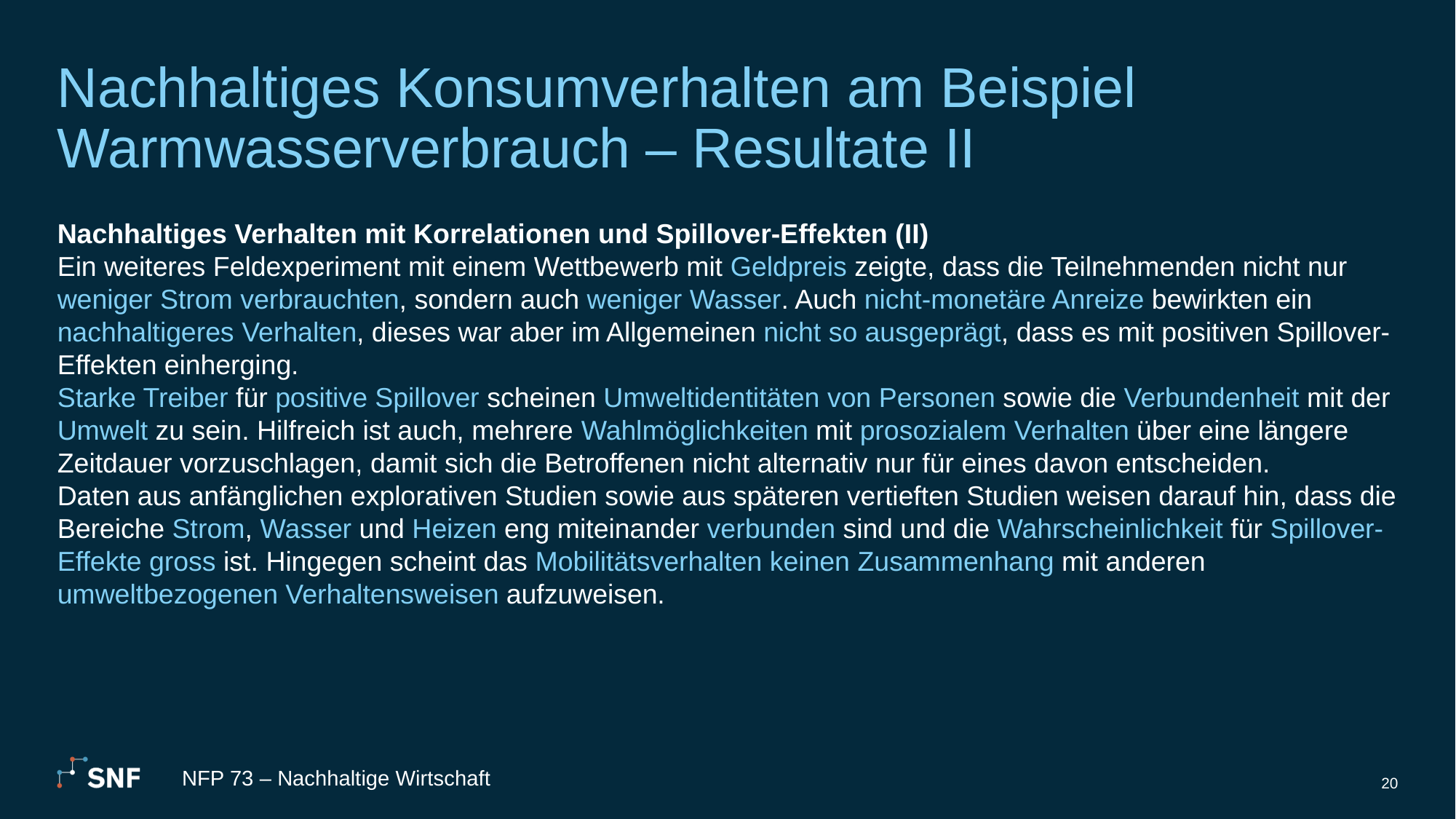

# Nachhaltiges Konsumverhalten am Beispiel Warmwasserverbrauch – Resultate II
Nachhaltiges Verhalten mit Korrelationen und Spillover-Effekten (II)
Ein weiteres Feldexperiment mit einem Wettbewerb mit Geldpreis zeigte, dass die Teilnehmenden nicht nur weniger Strom verbrauchten, sondern auch weniger Wasser. Auch nicht-monetäre Anreize bewirkten ein nachhaltigeres Verhalten, dieses war aber im Allgemeinen nicht so ausgeprägt, dass es mit positiven Spillover-Effekten einherging.
Starke Treiber für positive Spillover scheinen Umweltidentitäten von Personen sowie die Verbundenheit mit der Umwelt zu sein. Hilfreich ist auch, mehrere Wahlmöglichkeiten mit prosozialem Verhalten über eine längere Zeitdauer vorzuschlagen, damit sich die Betroffenen nicht alternativ nur für eines davon entscheiden.
Daten aus anfänglichen explorativen Studien sowie aus späteren vertieften Studien weisen darauf hin, dass die Bereiche Strom, Wasser und Heizen eng miteinander verbunden sind und die Wahrscheinlichkeit für Spillover-Effekte gross ist. Hingegen scheint das Mobilitätsverhalten keinen Zusammenhang mit anderen umweltbezogenen Verhaltensweisen aufzuweisen.

NFP 73 – Nachhaltige Wirtschaft
20